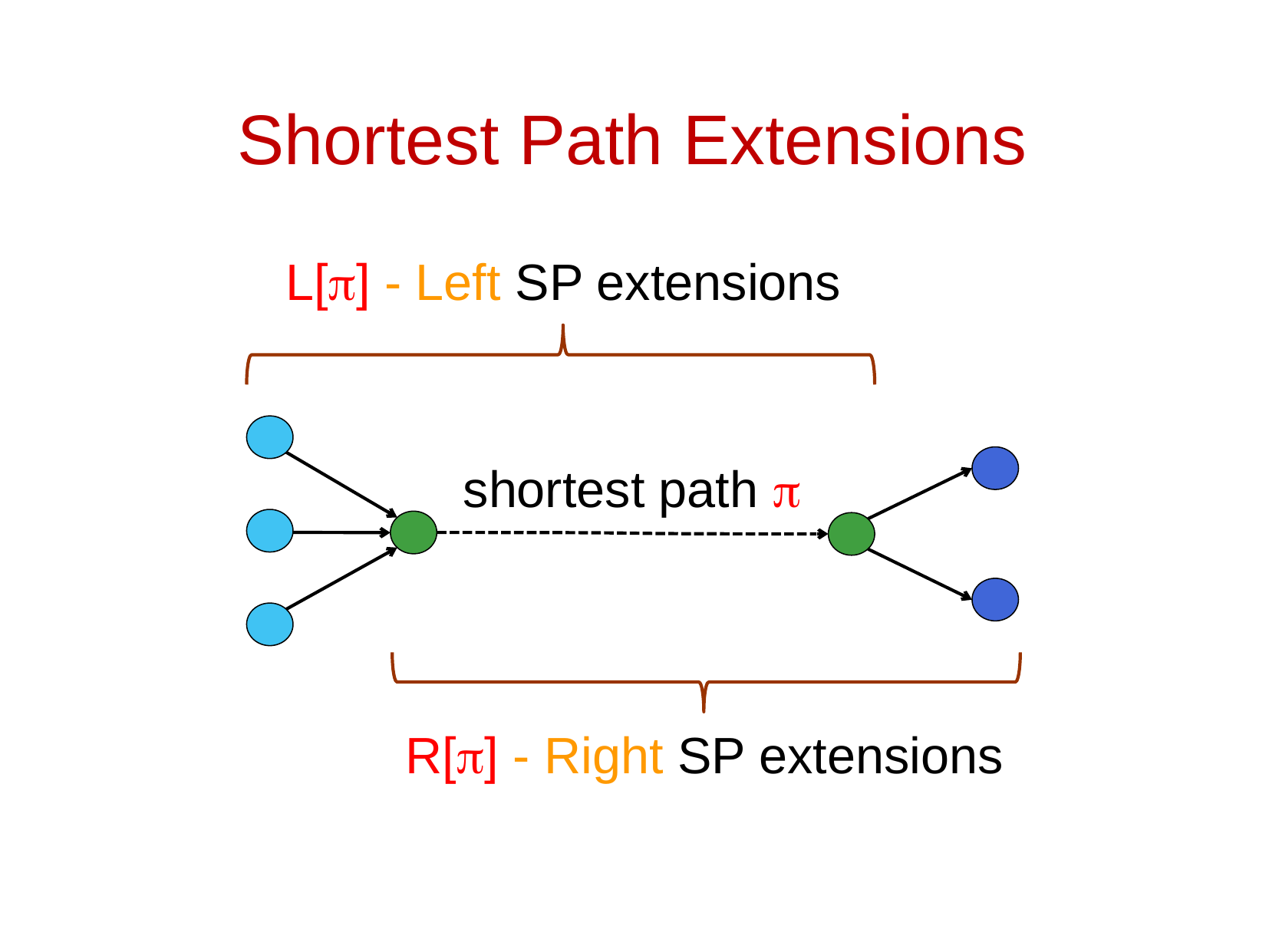

Shortest Path Extensions
L[π] - Left SP extensions

shortest path π

R[π] - Right SP extensions